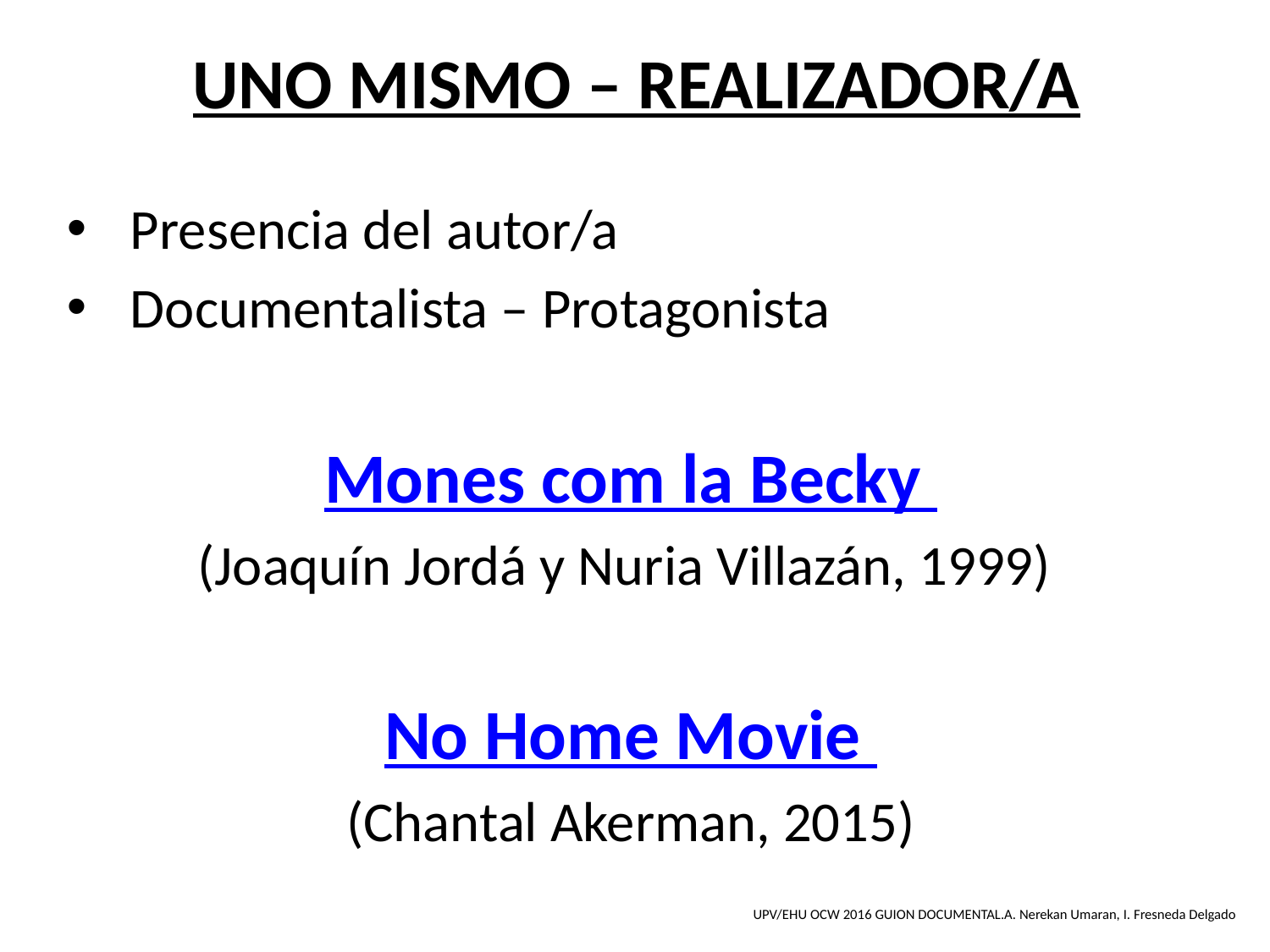

# UNO MISMO – REALIZADOR/A
Presencia del autor/a
Documentalista – Protagonista

Mones com la Becky
(Joaquín Jordá y Nuria Villazán, 1999)

No Home Movie
(Chantal Akerman, 2015)